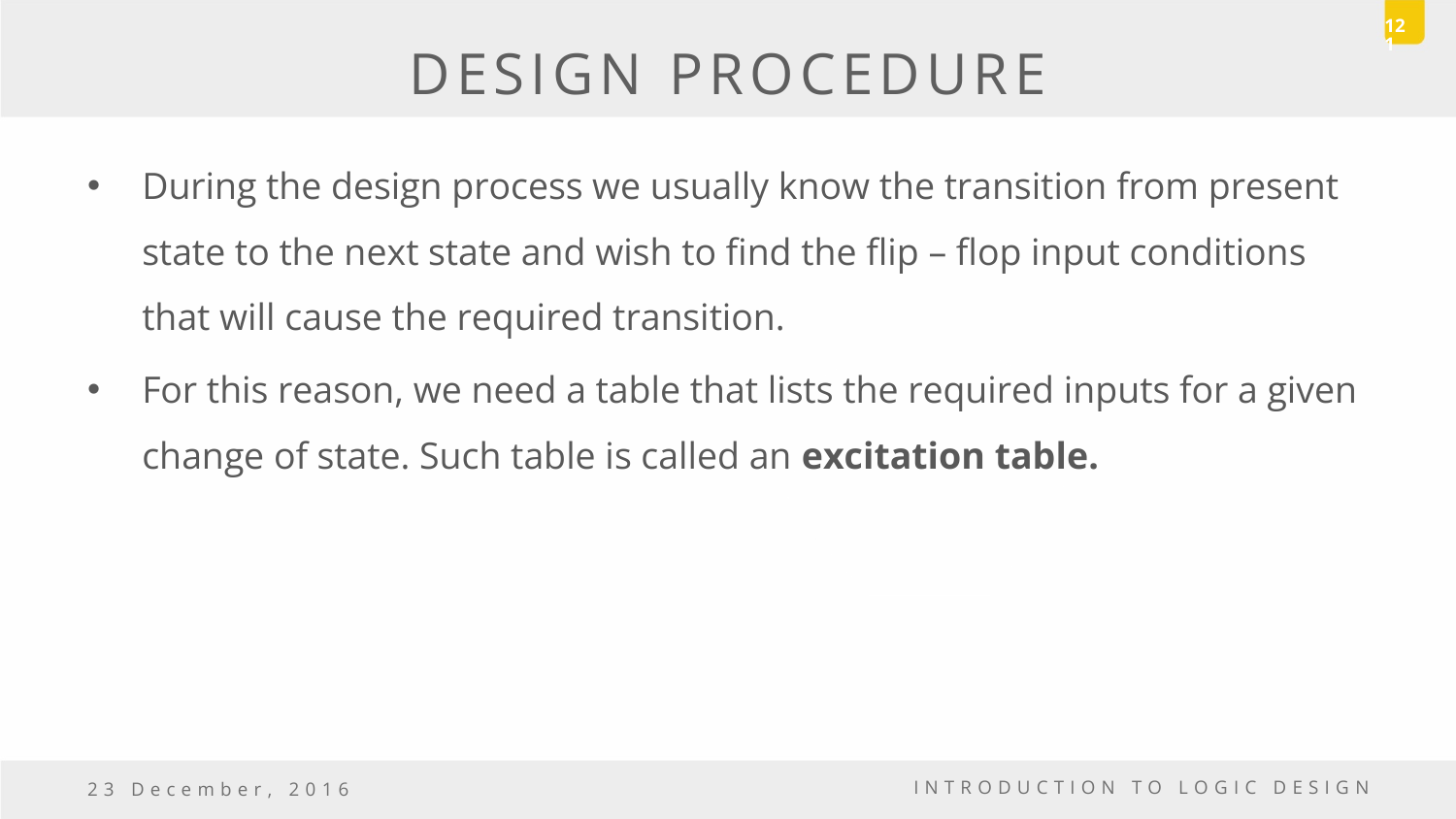

121
# DESIGN PROCEDURE
During the design process we usually know the transition from present state to the next state and wish to find the flip – flop input conditions that will cause the required transition.
For this reason, we need a table that lists the required inputs for a given change of state. Such table is called an excitation table.
23 December, 2016
INTRODUCTION TO LOGIC DESIGN